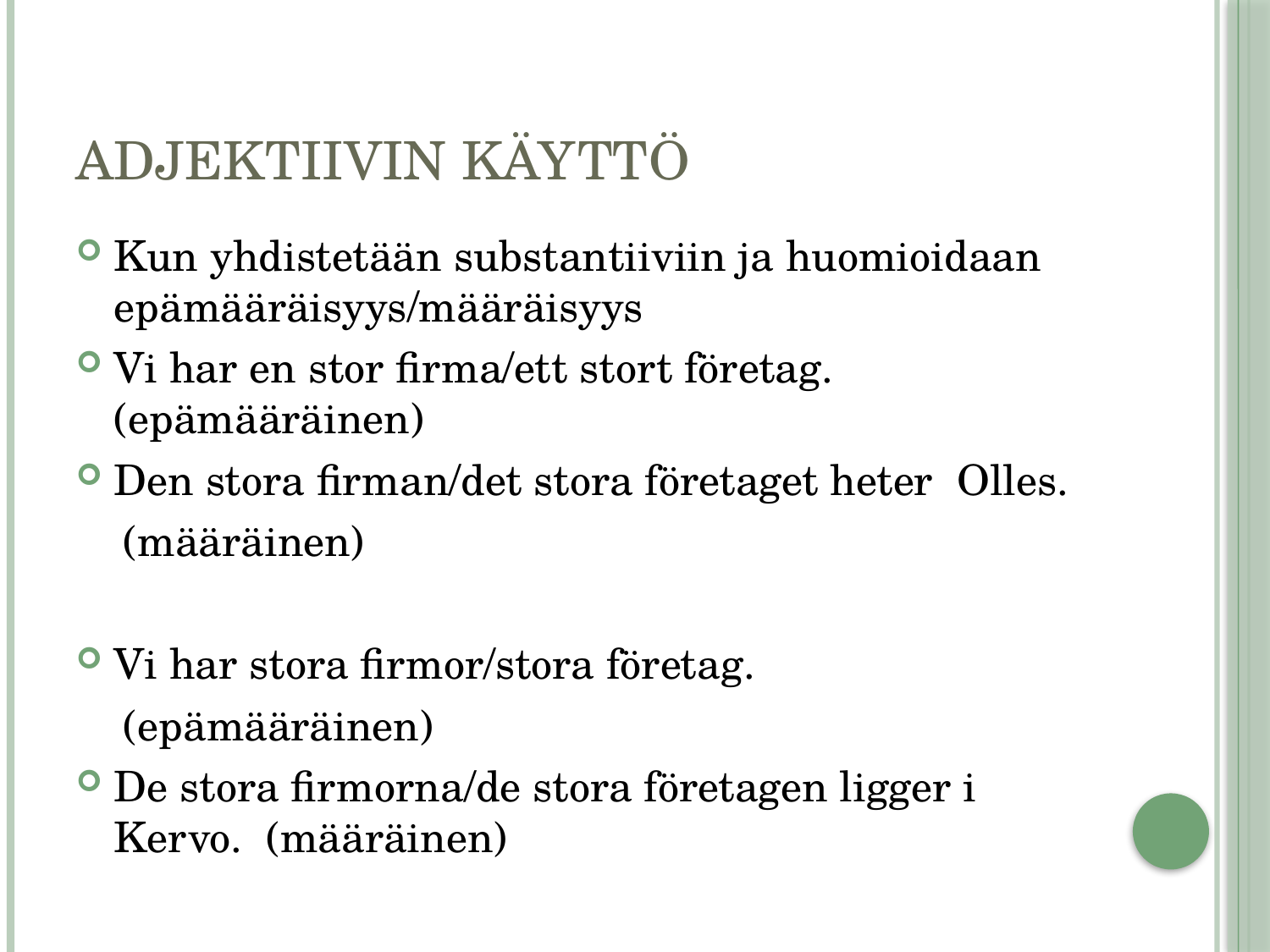

# Adjektiivin käyttö
Kun yhdistetään substantiiviin ja huomioidaan epämääräisyys/määräisyys
Vi har en stor firma/ett stort företag. (epämääräinen)
Den stora firman/det stora företaget heter  Olles.
    (määräinen)

Vi har stora firmor/stora företag.
    (epämääräinen)
De stora firmorna/de stora företagen ligger i Kervo.  (määräinen)